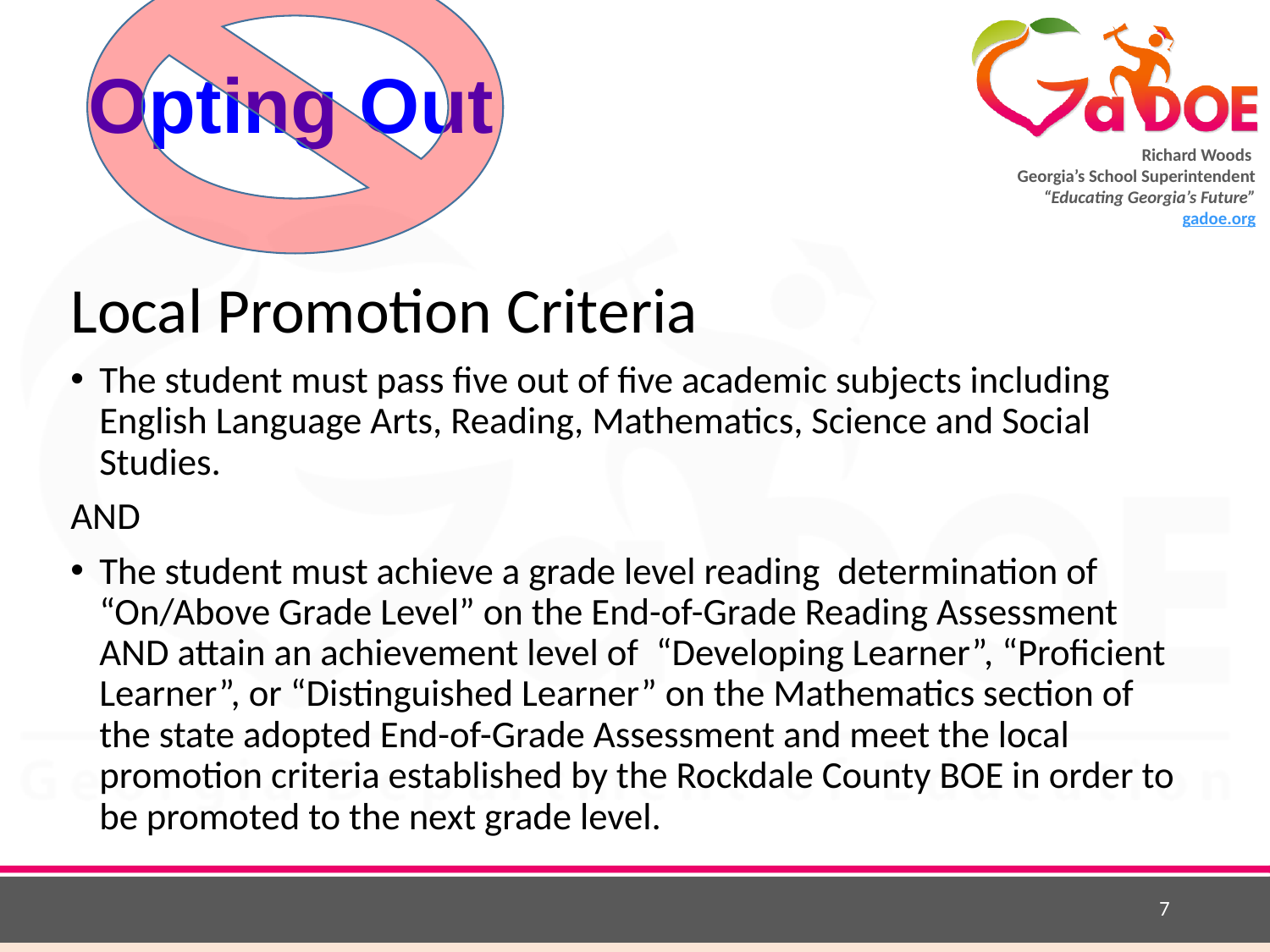

# Opting Out
Local Promotion Criteria
The student must pass five out of five academic subjects including English Language Arts, Reading, Mathematics, Science and Social Studies.
AND
The student must achieve a grade level reading  determination of “On/Above Grade Level” on the End-of-Grade Reading Assessment AND attain an achievement level of  “Developing Learner”, “Proficient Learner”, or “Distinguished Learner” on the Mathematics section of the state adopted End-of-Grade Assessment and meet the local promotion criteria established by the Rockdale County BOE in order to be promoted to the next grade level.
7